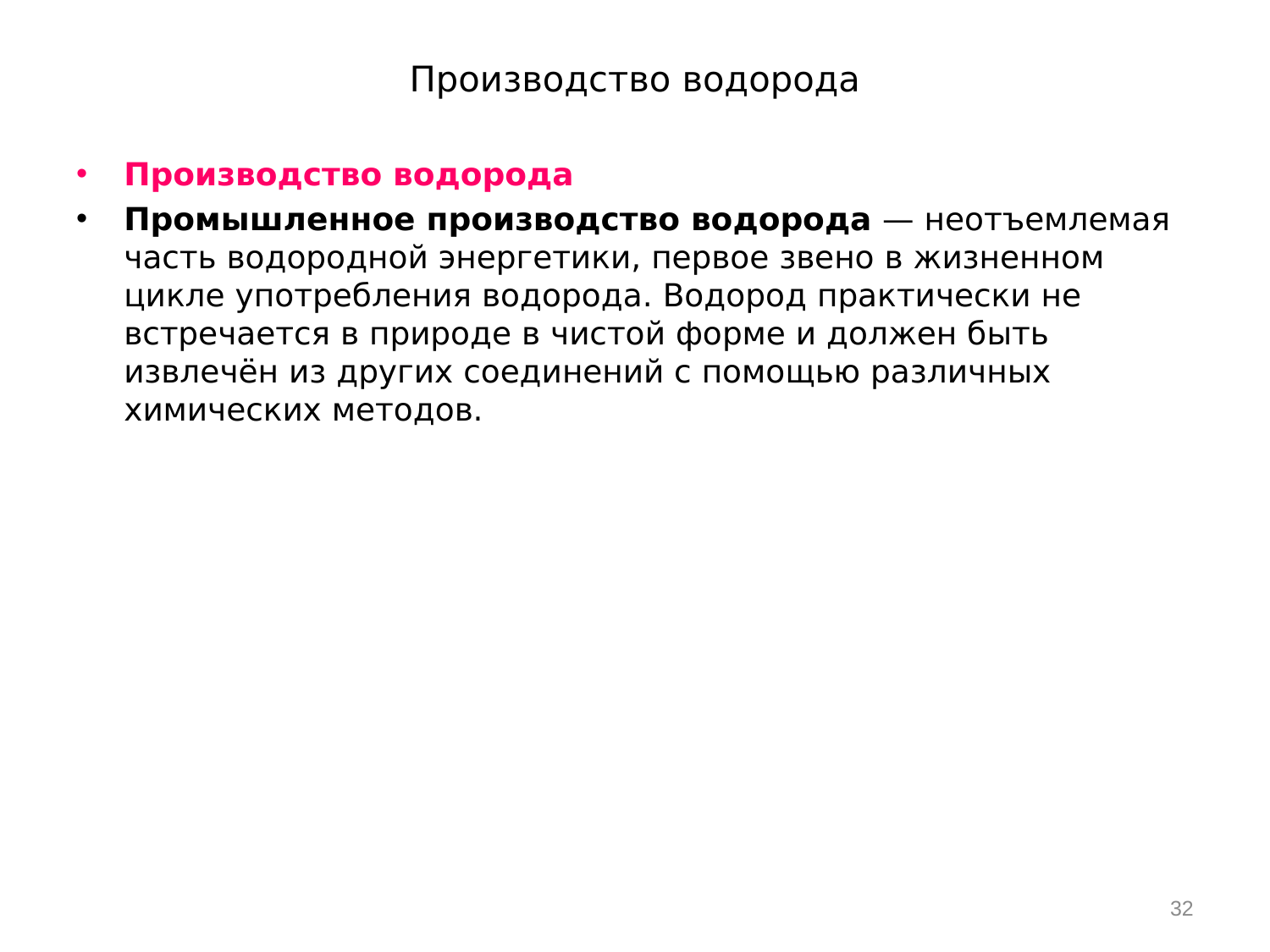

# Производство водорода
Производство водорода
Промышленное производство водорода — неотъемлемая часть водородной энергетики, первое звено в жизненном цикле употребления водорода. Водород практически не встречается в природе в чистой форме и должен быть извлечён из других соединений с помощью различных химических методов.
32